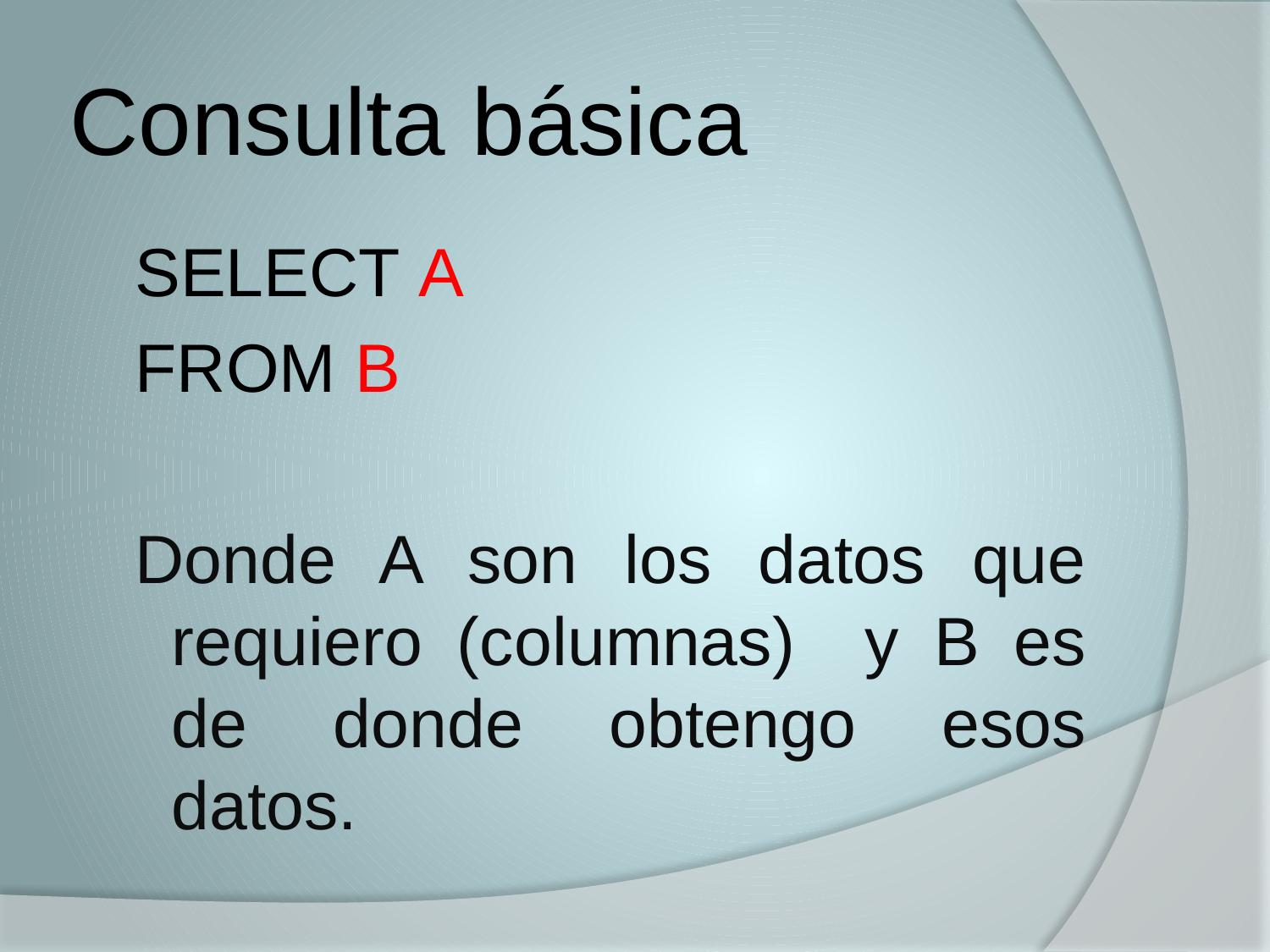

# Consulta básica
SELECT A
FROM B

Donde A son los datos que requiero (columnas)  y B es de donde obtengo esos datos.